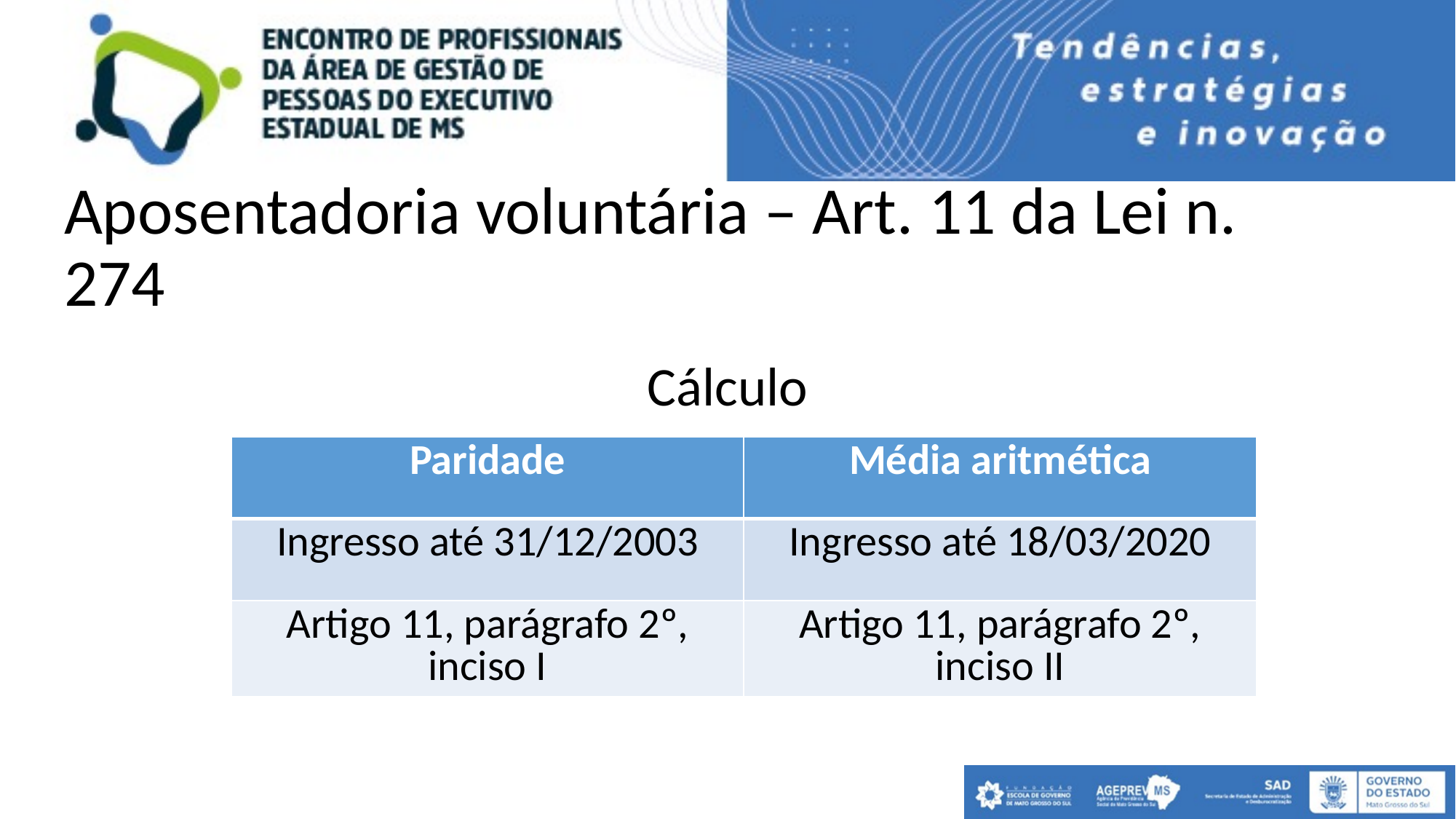

# Aposentadoria voluntária – Art. 11 da Lei n. 274

Cálculo

| Paridade | Média aritmética |
| --- | --- |
| Ingresso até 31/12/2003 | Ingresso até 18/03/2020 |
| Artigo 11, parágrafo 2º, inciso I | Artigo 11, parágrafo 2º, inciso II |